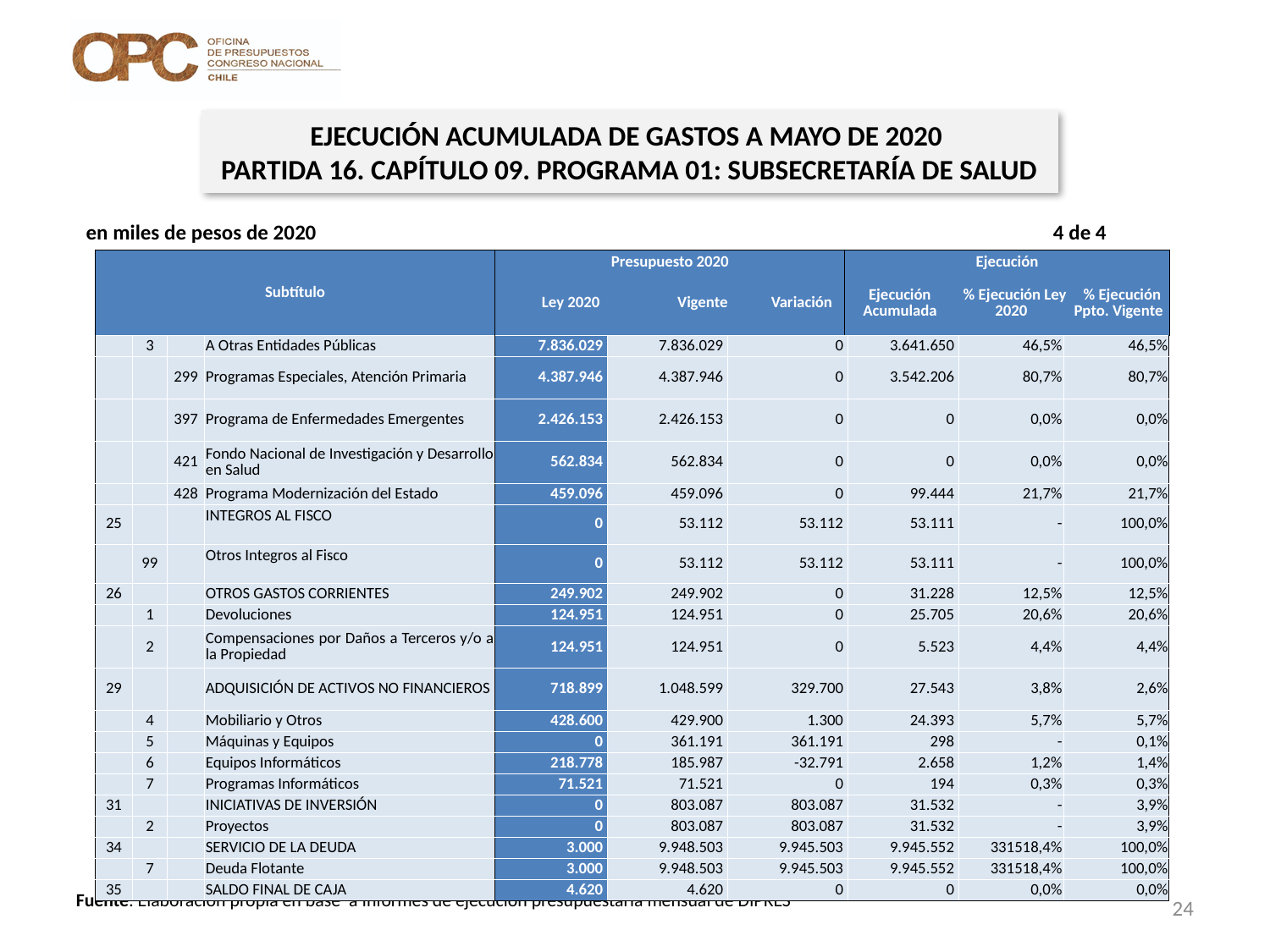

EJECUCIÓN ACUMULADA DE GASTOS A MAYO DE 2020
PARTIDA 16. CAPÍTULO 09. PROGRAMA 01: SUBSECRETARÍA DE SALUD
en miles de pesos de 2020                                                                                                                                                        4 de 4
| Subtítulo | Presupuesto 2020 |  |  | Ejecución |  |  |
| --- | --- | --- | --- | --- | --- | --- |
|  | Ley 2020 | Vigente | Variación | Ejecución Acumulada | % Ejecución Ley 2020 | % Ejecución Ppto. Vigente |
|  | 3 |  | A Otras Entidades Públicas | 7.836.029 | 7.836.029 | 0 | 3.641.650 | 46,5% | 46,5% |
| --- | --- | --- | --- | --- | --- | --- | --- | --- | --- |
|  |  | 299 | Programas Especiales, Atención Primaria | 4.387.946 | 4.387.946 | 0 | 3.542.206 | 80,7% | 80,7% |
|  |  | 397 | Programa de Enfermedades Emergentes | 2.426.153 | 2.426.153 | 0 | 0 | 0,0% | 0,0% |
|  |  | 421 | Fondo Nacional de Investigación y Desarrollo en Salud | 562.834 | 562.834 | 0 | 0 | 0,0% | 0,0% |
|  |  | 428 | Programa Modernización del Estado | 459.096 | 459.096 | 0 | 99.444 | 21,7% | 21,7% |
| 25 |  |  | INTEGROS AL FISCO | 0 | 53.112 | 53.112 | 53.111 | - | 100,0% |
|  | 99 |  | Otros Integros al Fisco | 0 | 53.112 | 53.112 | 53.111 | - | 100,0% |
| 26 |  |  | OTROS GASTOS CORRIENTES | 249.902 | 249.902 | 0 | 31.228 | 12,5% | 12,5% |
|  | 1 |  | Devoluciones | 124.951 | 124.951 | 0 | 25.705 | 20,6% | 20,6% |
|  | 2 |  | Compensaciones por Daños a Terceros y/o a la Propiedad | 124.951 | 124.951 | 0 | 5.523 | 4,4% | 4,4% |
| 29 |  |  | ADQUISICIÓN DE ACTIVOS NO FINANCIEROS | 718.899 | 1.048.599 | 329.700 | 27.543 | 3,8% | 2,6% |
|  | 4 |  | Mobiliario y Otros | 428.600 | 429.900 | 1.300 | 24.393 | 5,7% | 5,7% |
|  | 5 |  | Máquinas y Equipos | 0 | 361.191 | 361.191 | 298 | - | 0,1% |
|  | 6 |  | Equipos Informáticos | 218.778 | 185.987 | -32.791 | 2.658 | 1,2% | 1,4% |
|  | 7 |  | Programas Informáticos | 71.521 | 71.521 | 0 | 194 | 0,3% | 0,3% |
| 31 |  |  | INICIATIVAS DE INVERSIÓN | 0 | 803.087 | 803.087 | 31.532 | - | 3,9% |
|  | 2 |  | Proyectos | 0 | 803.087 | 803.087 | 31.532 | - | 3,9% |
| 34 |  |  | SERVICIO DE LA DEUDA | 3.000 | 9.948.503 | 9.945.503 | 9.945.552 | 331518,4% | 100,0% |
|  | 7 |  | Deuda Flotante | 3.000 | 9.948.503 | 9.945.503 | 9.945.552 | 331518,4% | 100,0% |
| 35 |  |  | SALDO FINAL DE CAJA | 4.620 | 4.620 | 0 | 0 | 0,0% | 0,0% |
24